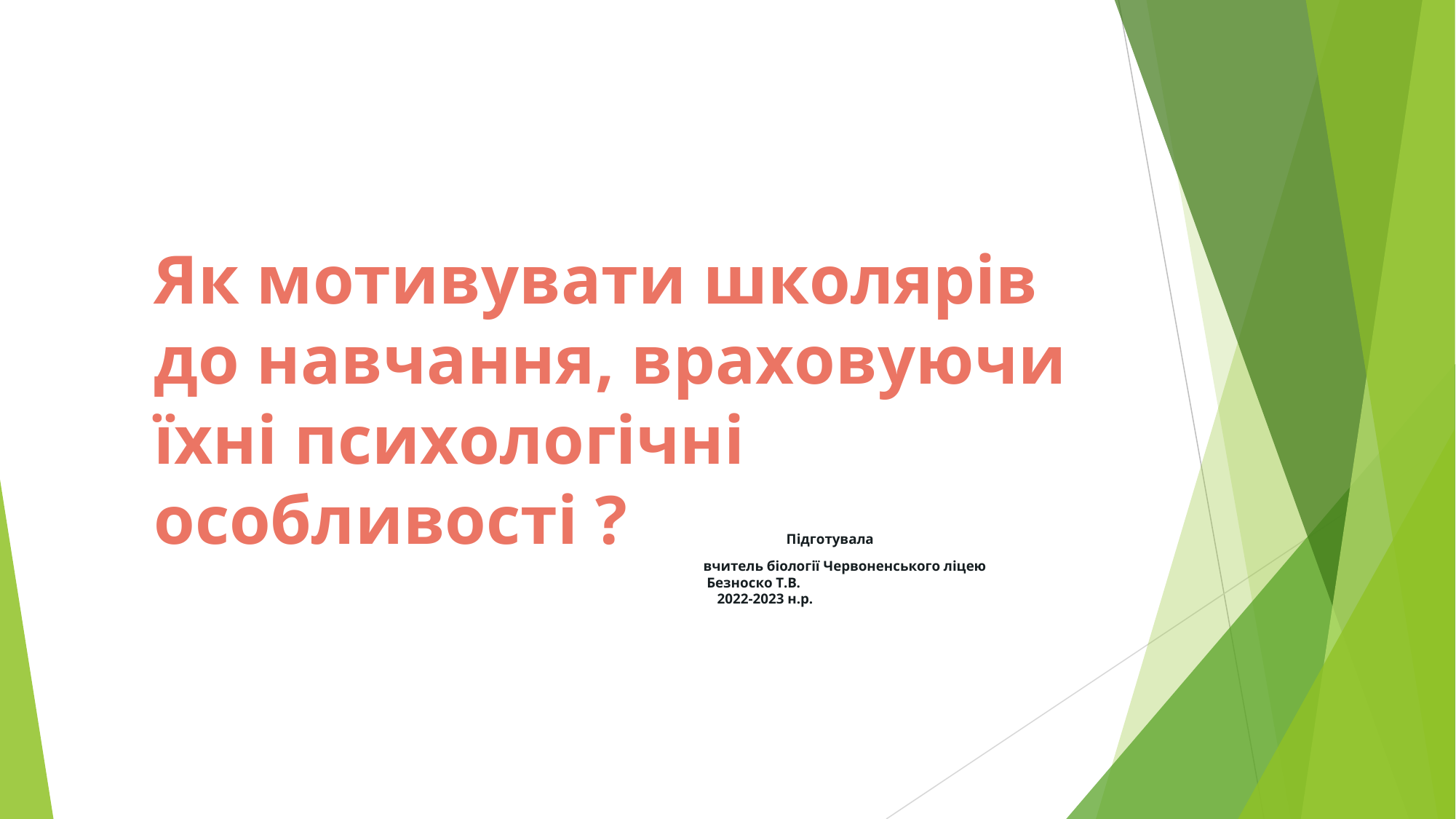

Як мотивувати школярів до навчання, враховуючи їхні психологічні особливості ?          Підготувала
                                                                                                                                                               вчитель біології Червоненського ліцею
                                                                                                                                                                Безноско Т.В.
                                                                                                                                                                   2022-2023 н.р.